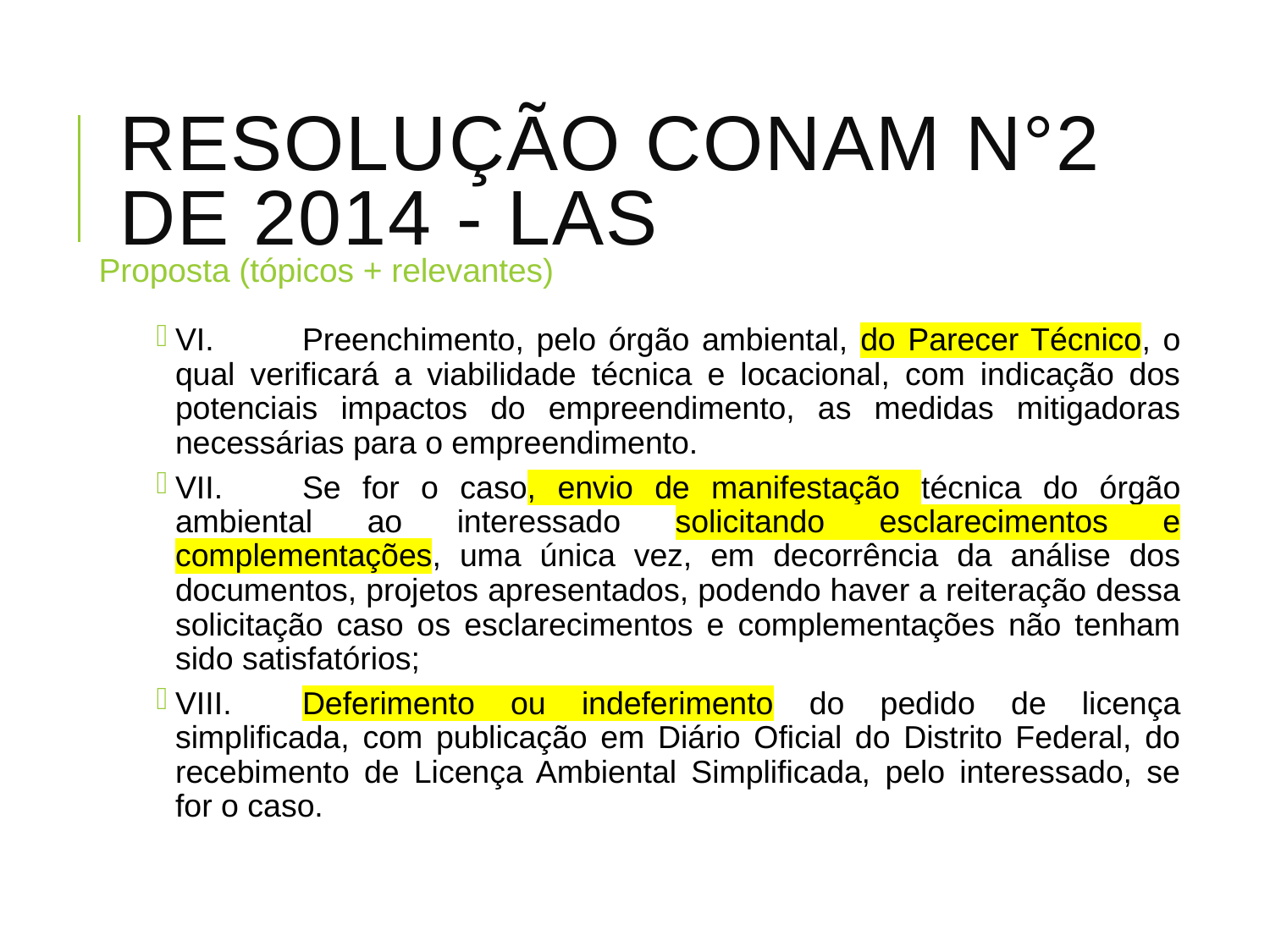

# RESOLUÇÃO CONAM n°2 de 2014 - LAS
Proposta (tópicos + relevantes)

VI.	Preenchimento, pelo órgão ambiental, do Parecer Técnico, o qual verificará a viabilidade técnica e locacional, com indicação dos potenciais impactos do empreendimento, as medidas mitigadoras necessárias para o empreendimento.
VII.	Se for o caso, envio de manifestação técnica do órgão ambiental ao interessado solicitando esclarecimentos e complementações, uma única vez, em decorrência da análise dos documentos, projetos apresentados, podendo haver a reiteração dessa solicitação caso os esclarecimentos e complementações não tenham sido satisfatórios;
VIII.	Deferimento ou indeferimento do pedido de licença simplificada, com publicação em Diário Oficial do Distrito Federal, do recebimento de Licença Ambiental Simplificada, pelo interessado, se for o caso.